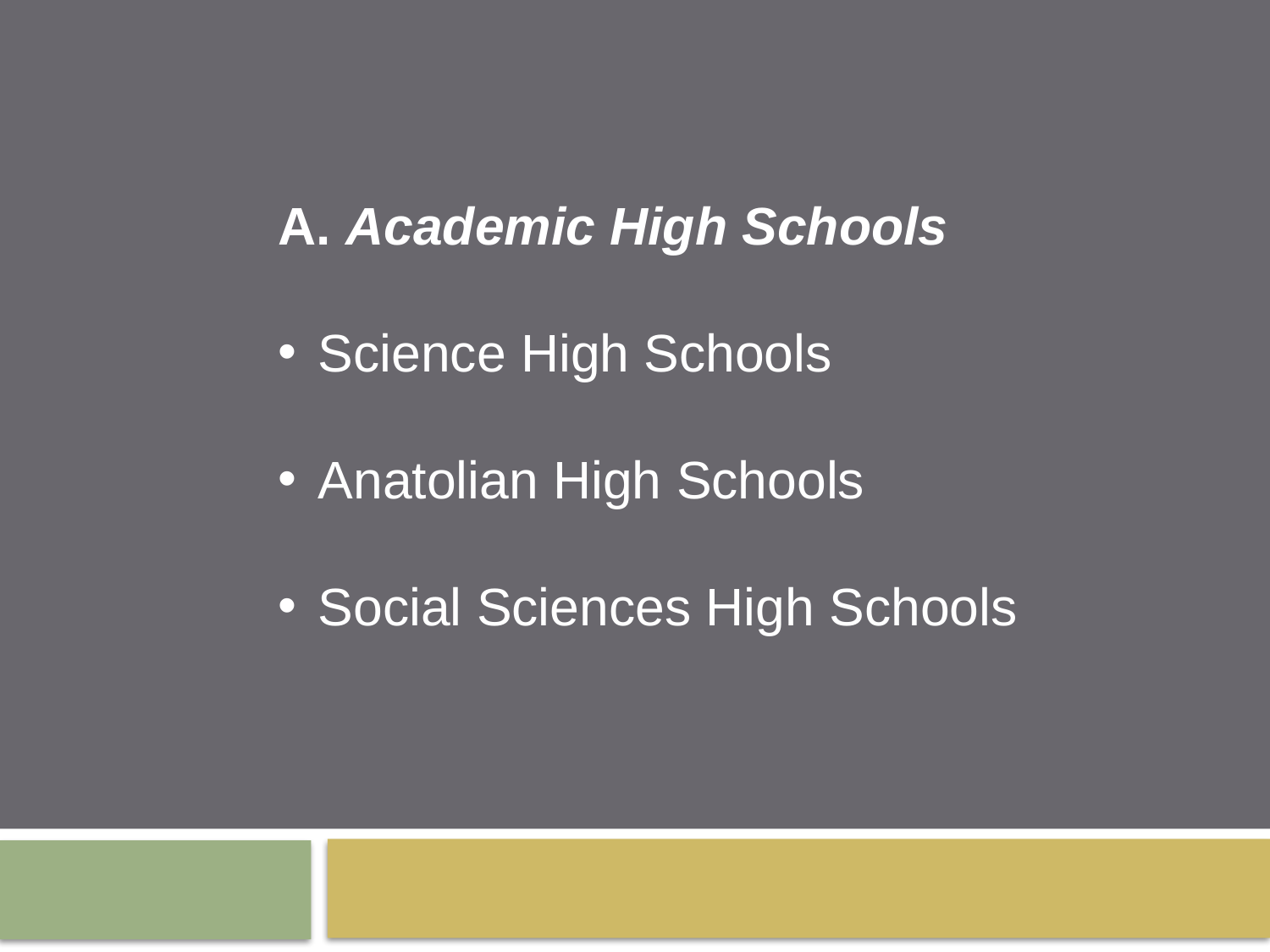

A. Academic High Schools

Science High Schools

Anatolian High Schools

Social Sciences High Schools